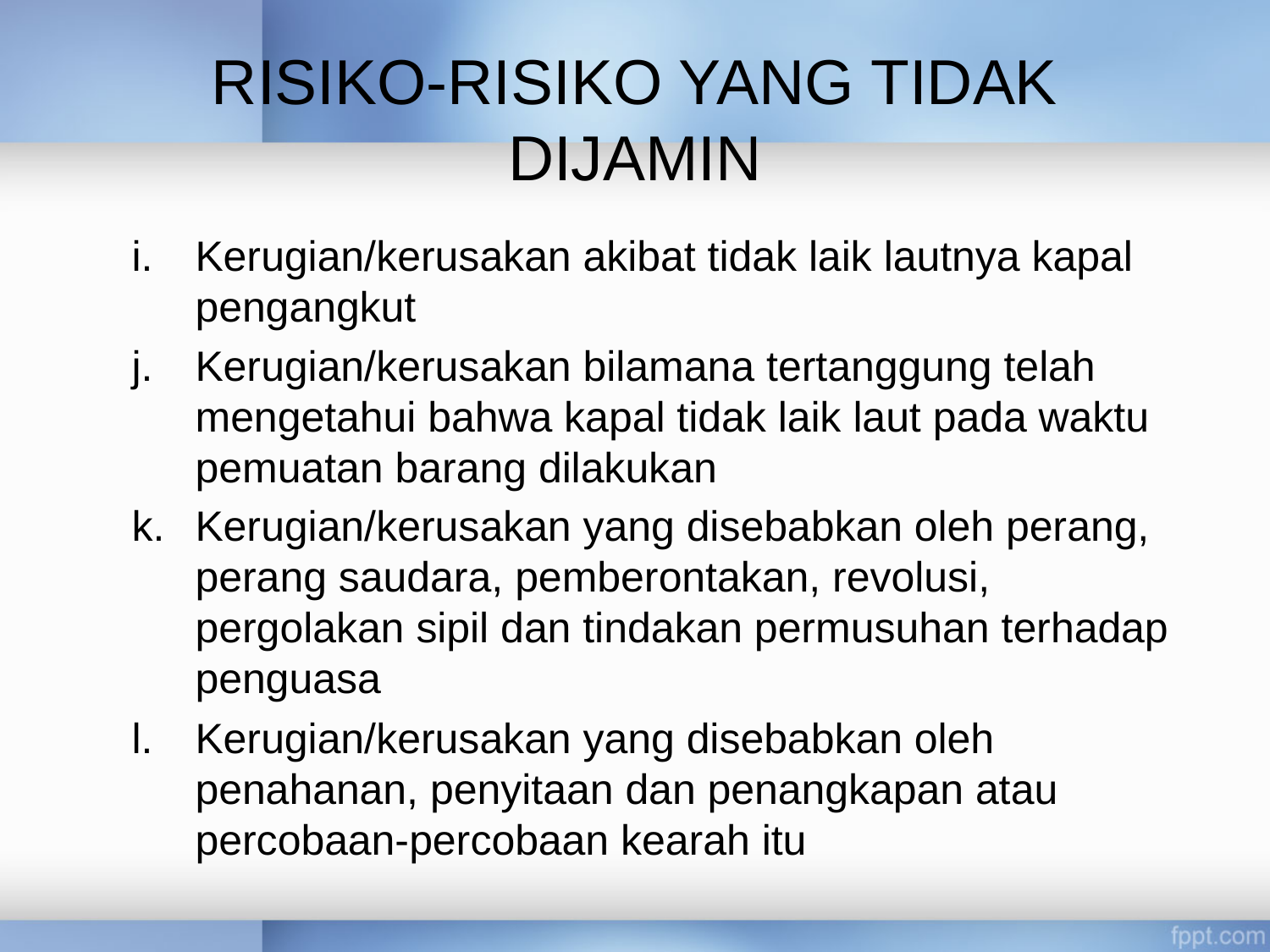

# RISIKO-RISIKO YANG TIDAK DIJAMIN
Kerugian/kerusakan akibat tidak laik lautnya kapal pengangkut
Kerugian/kerusakan bilamana tertanggung telah mengetahui bahwa kapal tidak laik laut pada waktu pemuatan barang dilakukan
Kerugian/kerusakan yang disebabkan oleh perang, perang saudara, pemberontakan, revolusi, pergolakan sipil dan tindakan permusuhan terhadap penguasa
Kerugian/kerusakan yang disebabkan oleh penahanan, penyitaan dan penangkapan atau percobaan-percobaan kearah itu